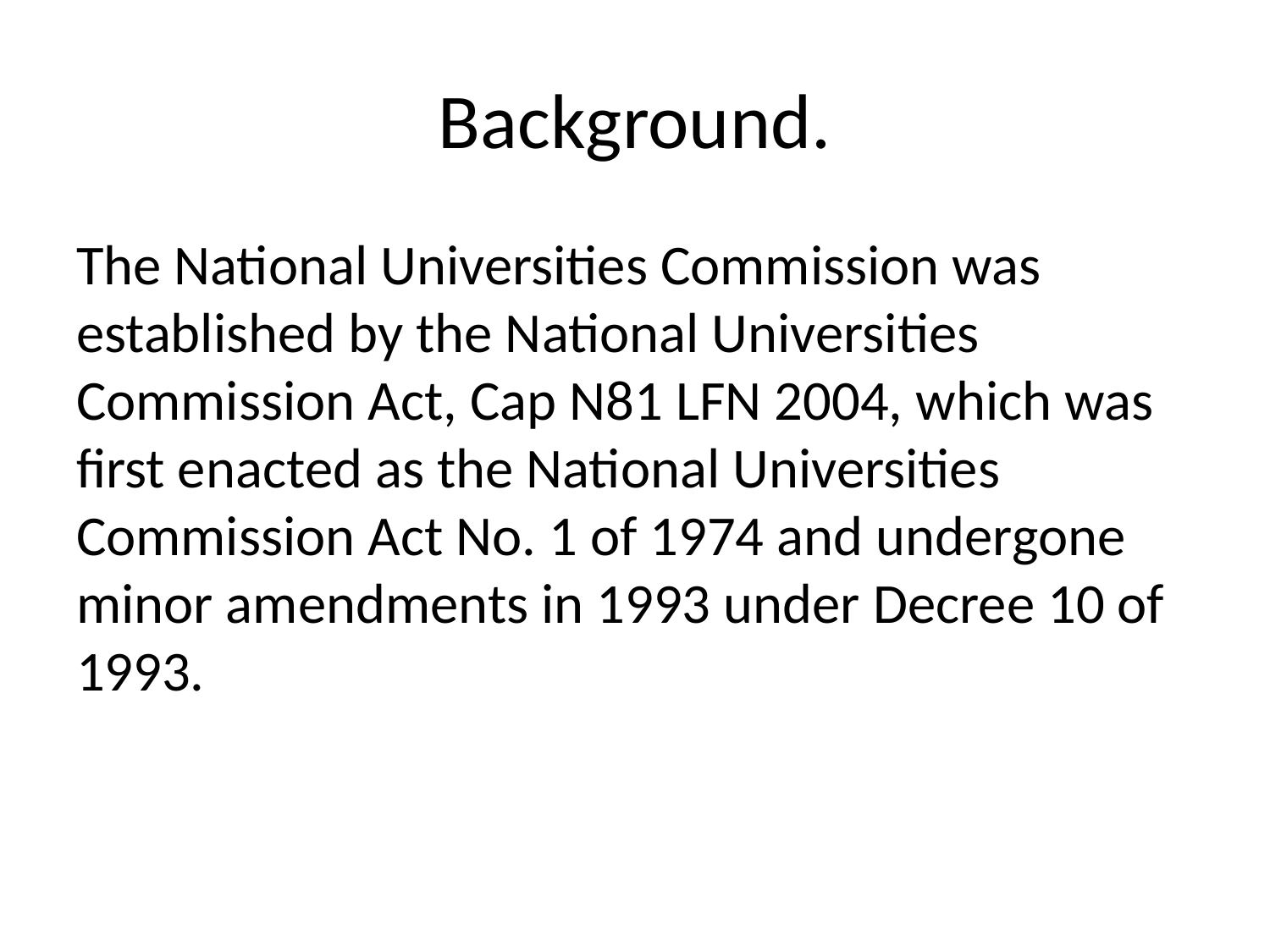

# Background.
The National Universities Commission was established by the National Universities Commission Act, Cap N81 LFN 2004, which was first enacted as the National Universities Commission Act No. 1 of 1974 and undergone minor amendments in 1993 under Decree 10 of 1993.